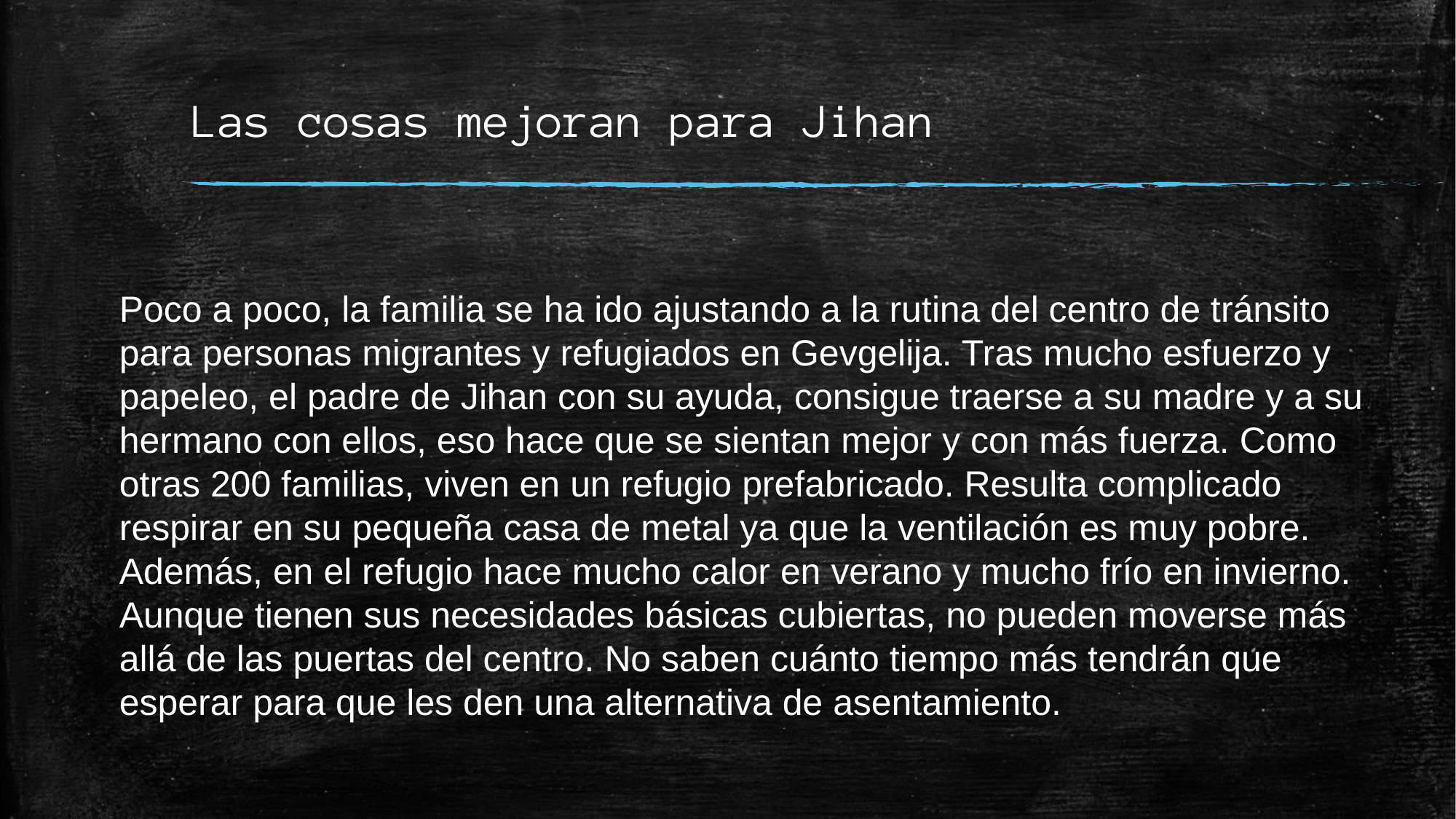

# Las cosas mejoran para Jihan
Poco a poco, la familia se ha ido ajustando a la rutina del centro de tránsito para personas migrantes y refugiados en Gevgelija. Tras mucho esfuerzo y papeleo, el padre de Jihan con su ayuda, consigue traerse a su madre y a su hermano con ellos, eso hace que se sientan mejor y con más fuerza. Como otras 200 familias, viven en un refugio prefabricado. Resulta complicado respirar en su pequeña casa de metal ya que la ventilación es muy pobre. Además, en el refugio hace mucho calor en verano y mucho frío en invierno. Aunque tienen sus necesidades básicas cubiertas, no pueden moverse más allá de las puertas del centro. No saben cuánto tiempo más tendrán que esperar para que les den una alternativa de asentamiento.